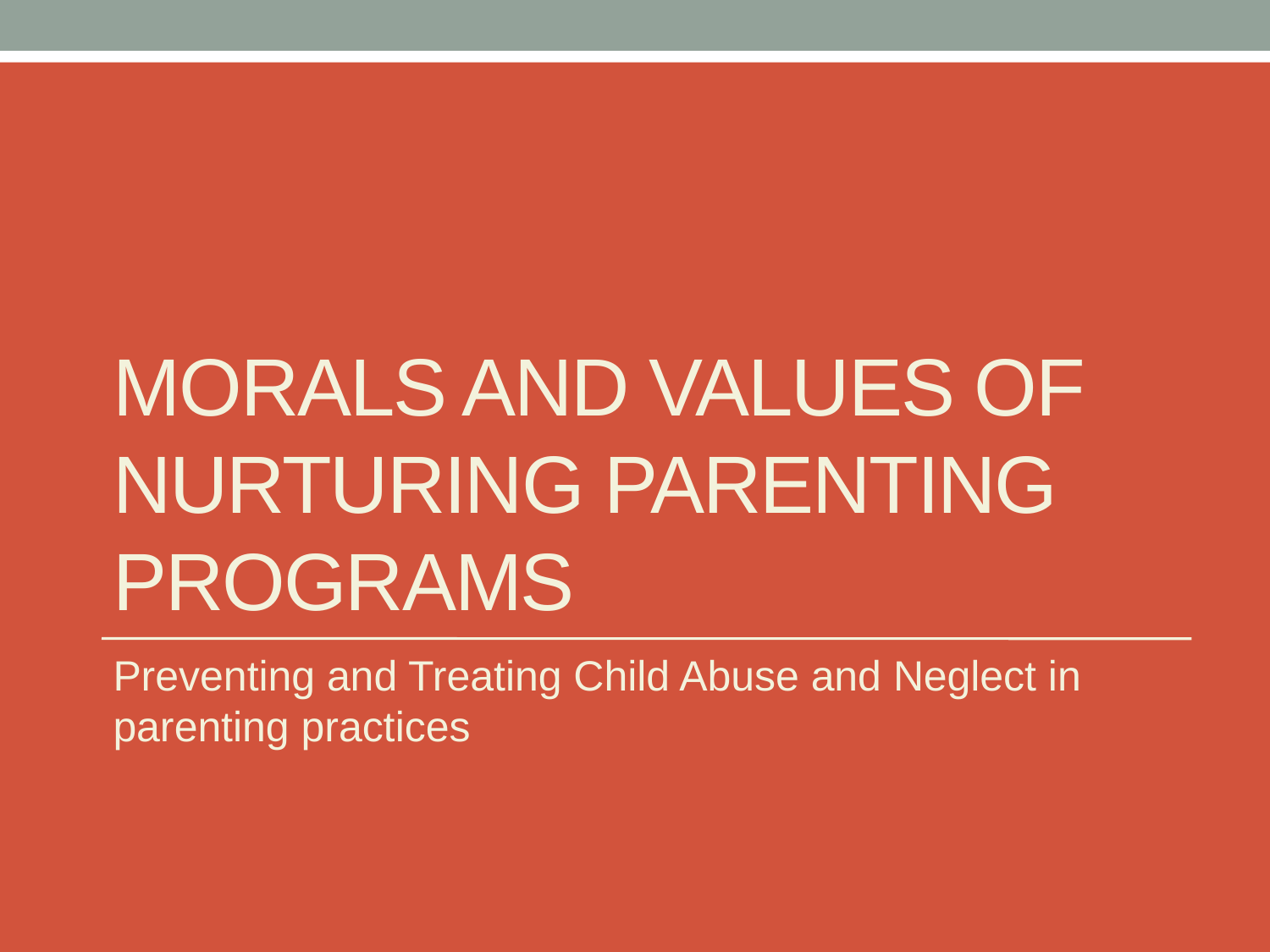

# Morals and Values of nurturing parenting programs
Preventing and Treating Child Abuse and Neglect in parenting practices